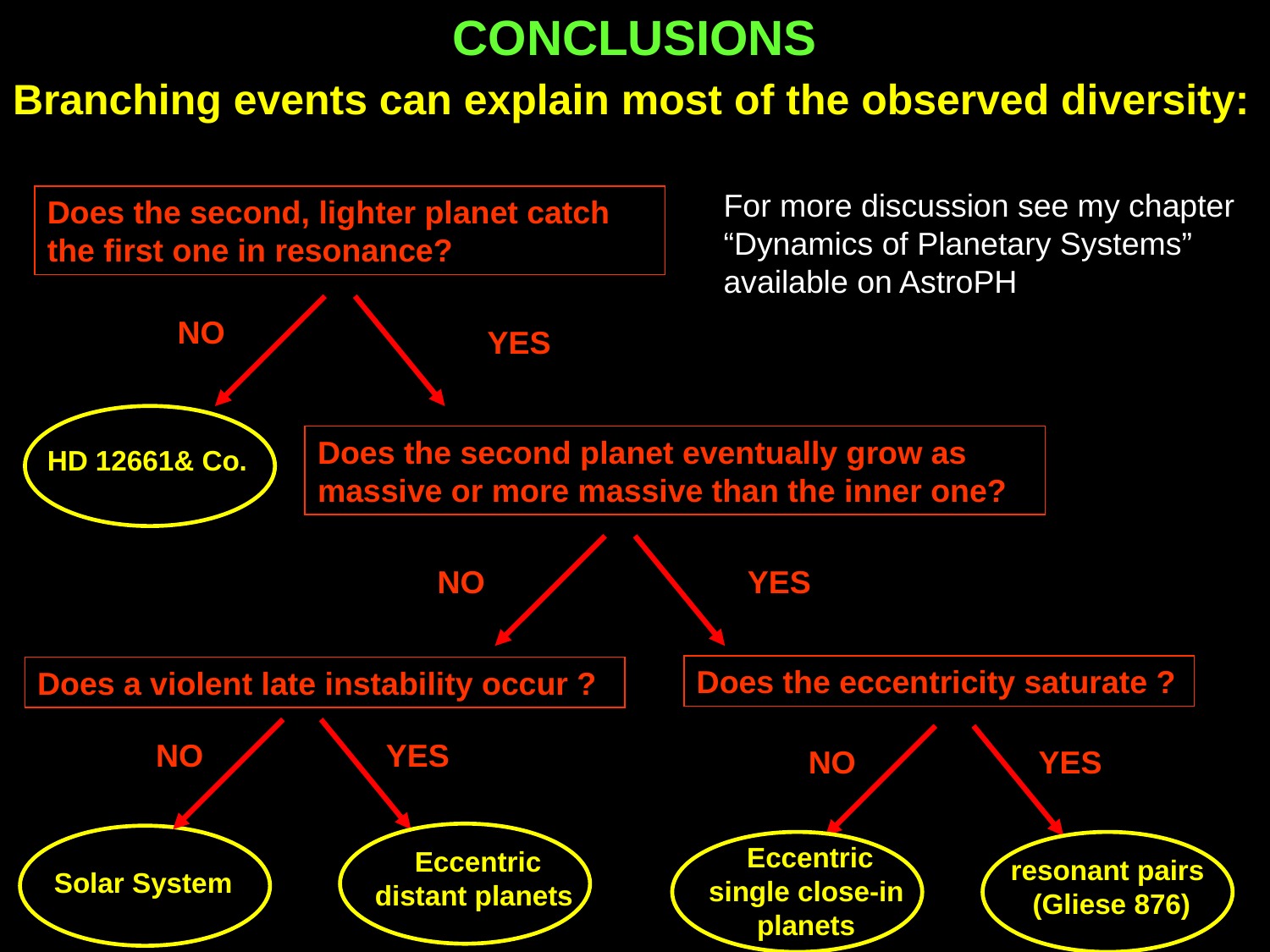

CONCLUSIONS
Branching events can explain most of the observed diversity:

For more discussion see my chapter “Dynamics of Planetary Systems” available on AstroPH
Does the second, lighter planet catch the first one in resonance?

NO
YES

Does the second planet eventually grow as massive or more massive than the inner one?
HD 12661& Co.

NO
YES
Does the eccentricity saturate ?
Does a violent late instability occur ?

NO
YES

NO
YES

 Eccentric distant planets

 Eccentric single close-in planets

 resonant pairs   (Gliese 876)
 Solar System